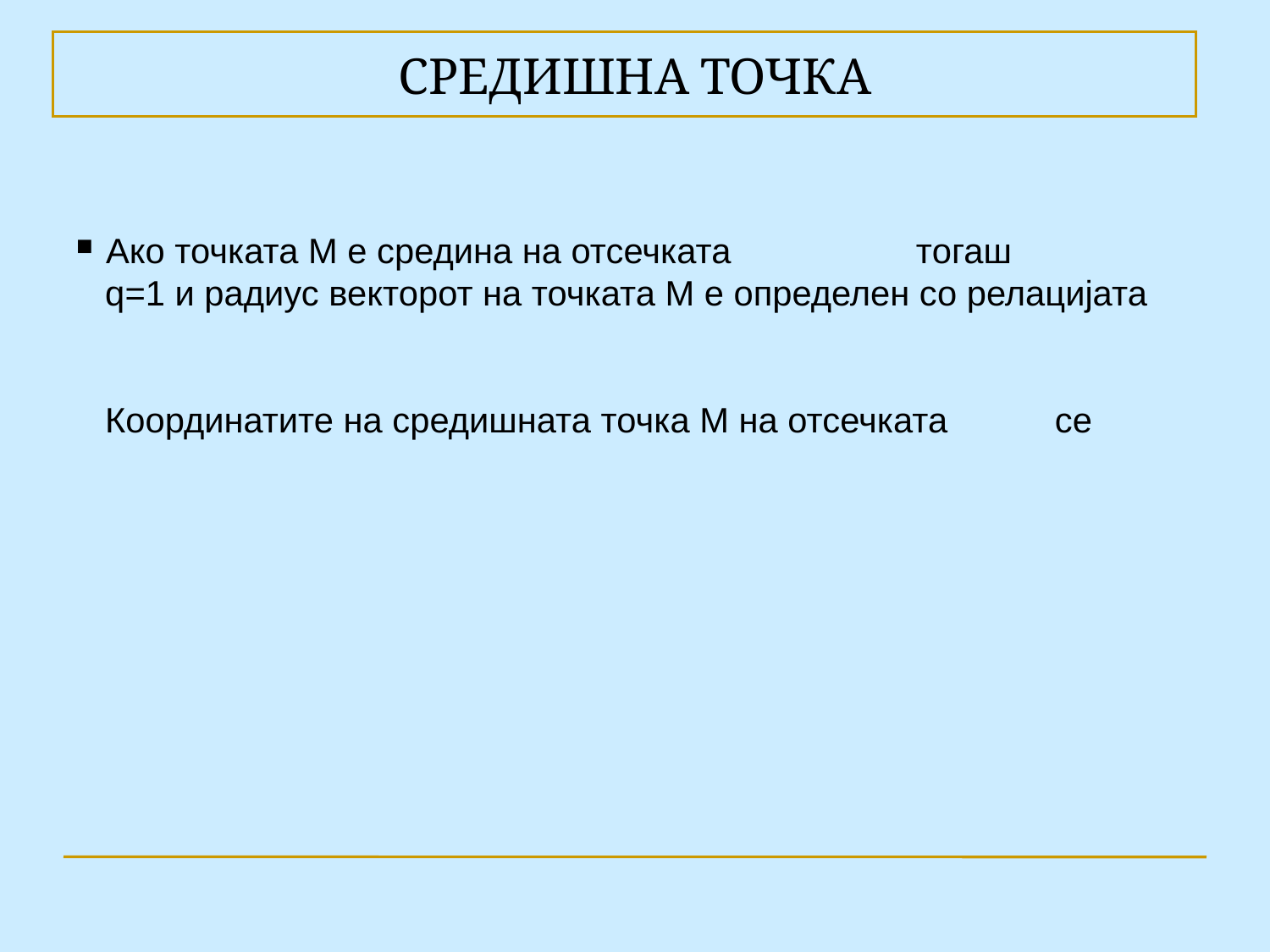

СРЕДИШНА ТОЧКА
Ако точката М е средина на отсечката                   тогаш
   q=1 и радиус векторот на точката М е определен со релацијата

   Координатите на средишната точка М на отсечката           се